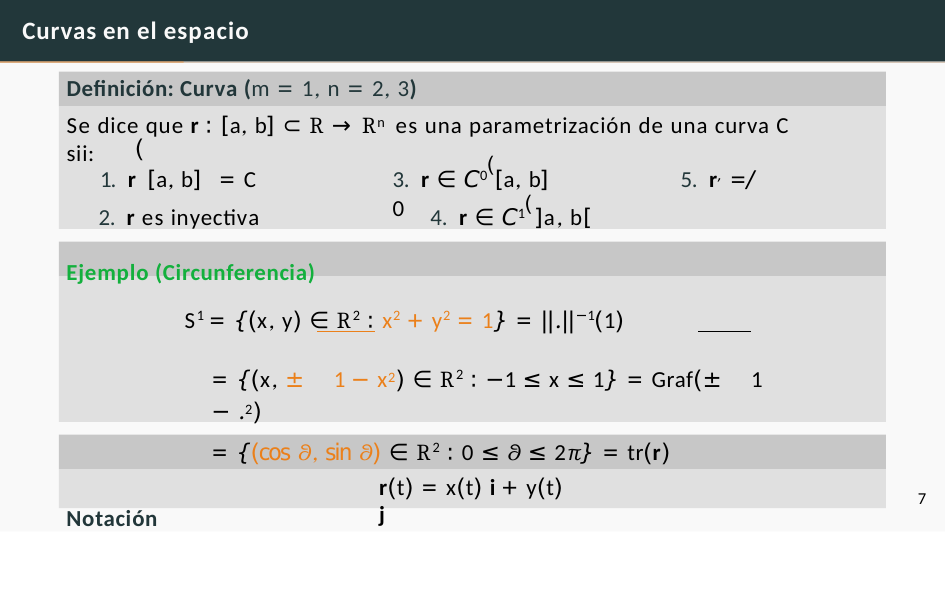

# Curvas en el espacio

Definición: Curva (m = 1, n = 2, 3)
Se dice que r : [a, b] ⊂ R → Rn es una parametrización de una curva C sii:

(
1. r [a, b] = C	3. r ∈ C0([a, b]	5. r, =/	0
2.  r es inyectiva	4.  r ∈ C1(]a, b[
Ejemplo (Circunferencia)
S1  = {(x, y) ∈ R2  : x2  + y2  = 1} = ||.||−1(1)
= {(x, ± 1 − x2) ∈ R2  : −1 ≤ x ≤ 1} = Graf(± 1 − .2)
= {(cos θ, sin θ) ∈ R2  : 0 ≤ θ ≤ 2π} = tr(r)
Notación

r(t) = x(t) i + y(t) j
7